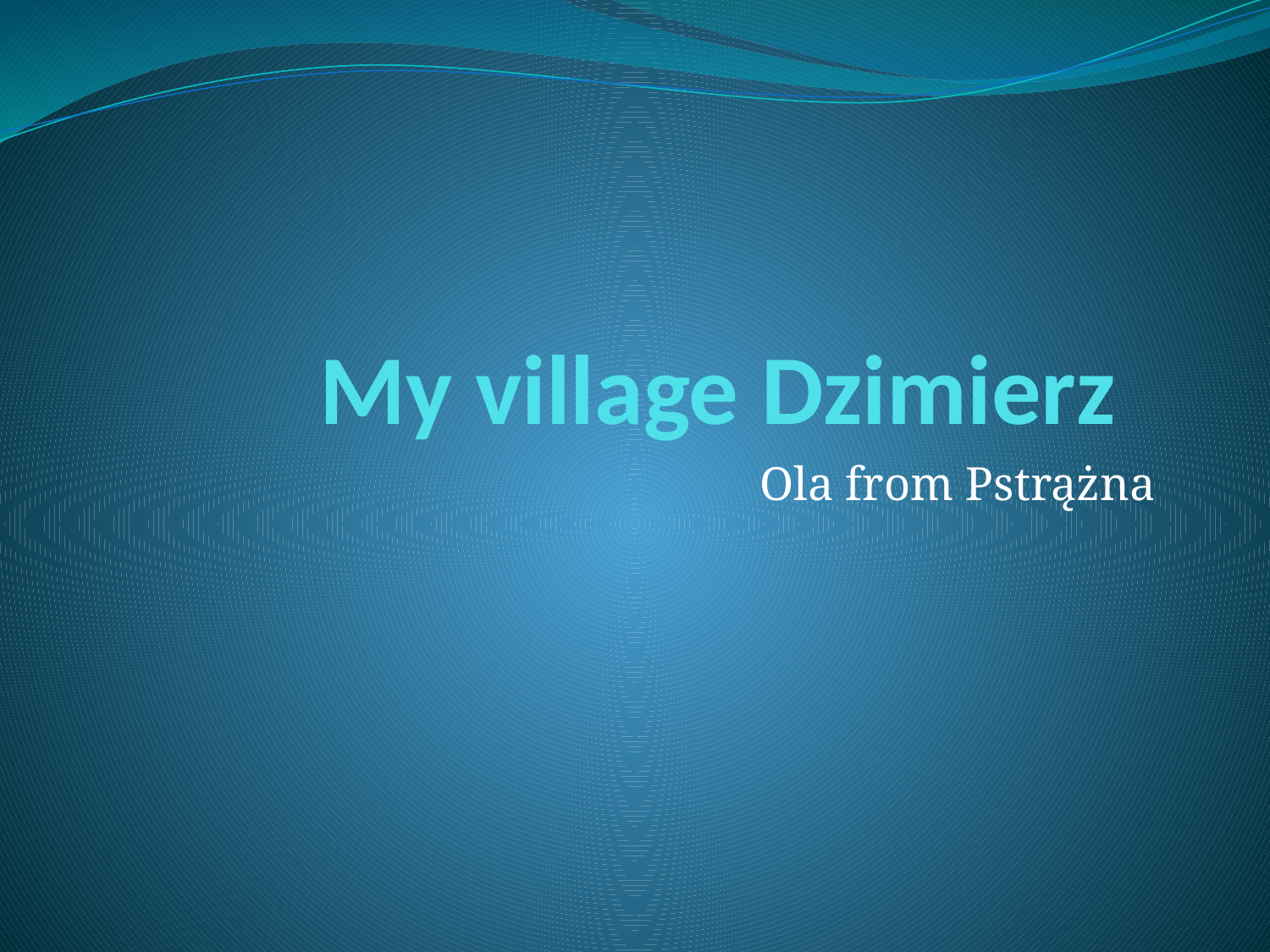

# My village Dzimierz
Ola from Pstrążna